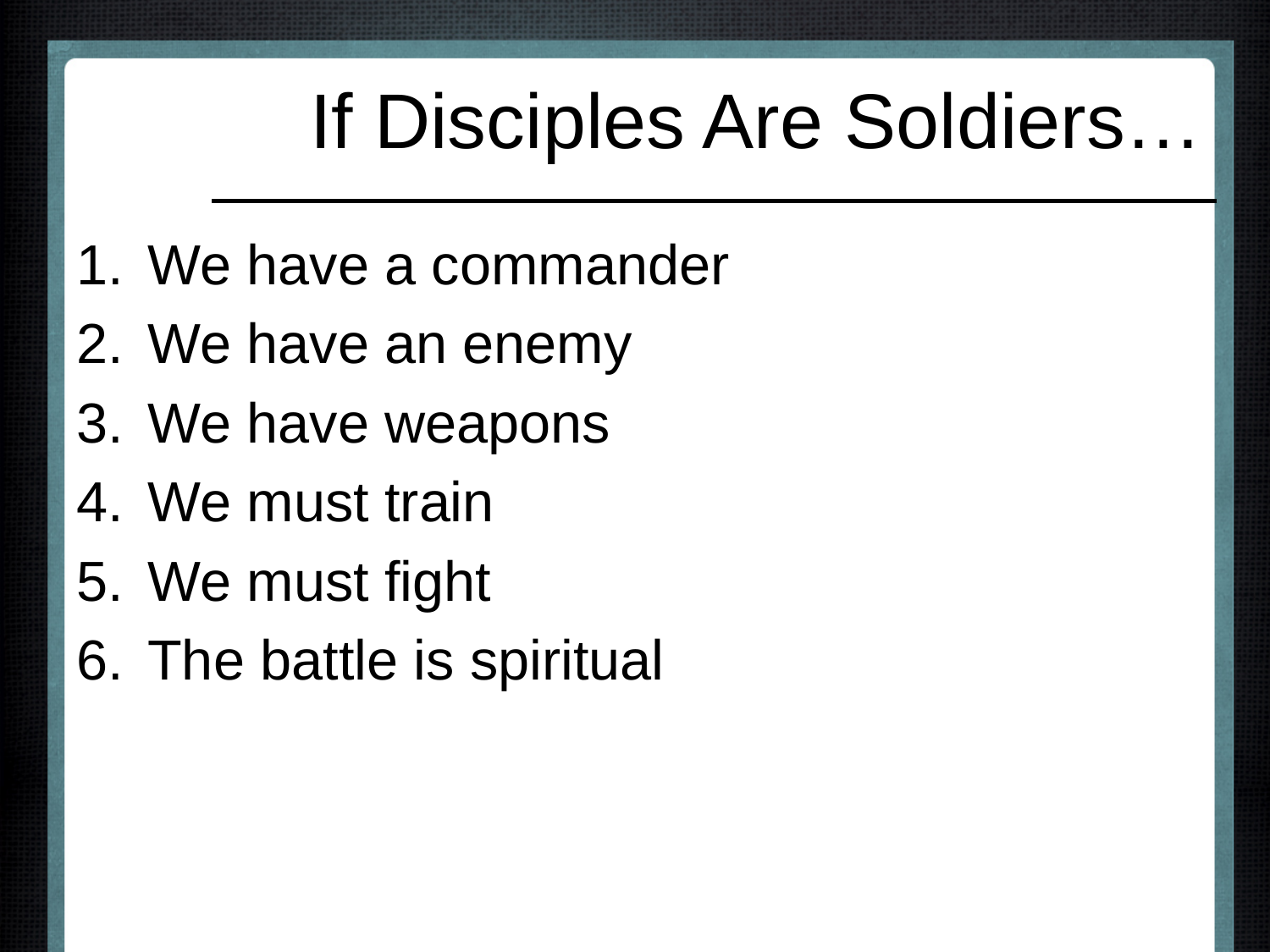

# If Disciples Are Soldiers…
We have a commander
We have an enemy
We have weapons
We must train
We must fight
The battle is spiritual